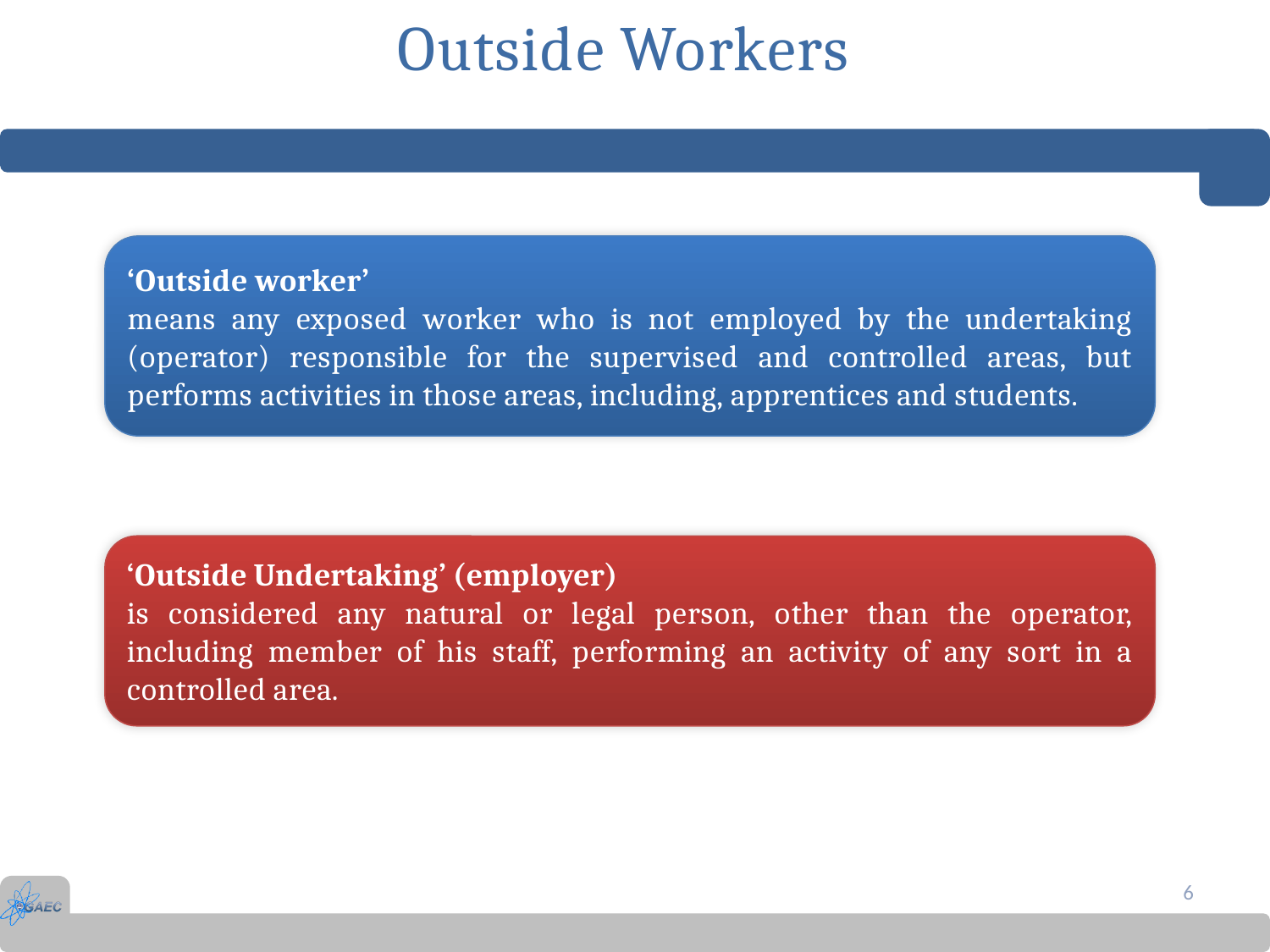

# Outside Workers
‘Outside worker’
means any exposed worker who is not employed by the undertaking (operator) responsible for the supervised and controlled areas, but performs activities in those areas, including, apprentices and students.
‘Outside Undertaking’ (employer)
is considered any natural or legal person, other than the operator, including member of his staff, performing an activity of any sort in a controlled area.
6